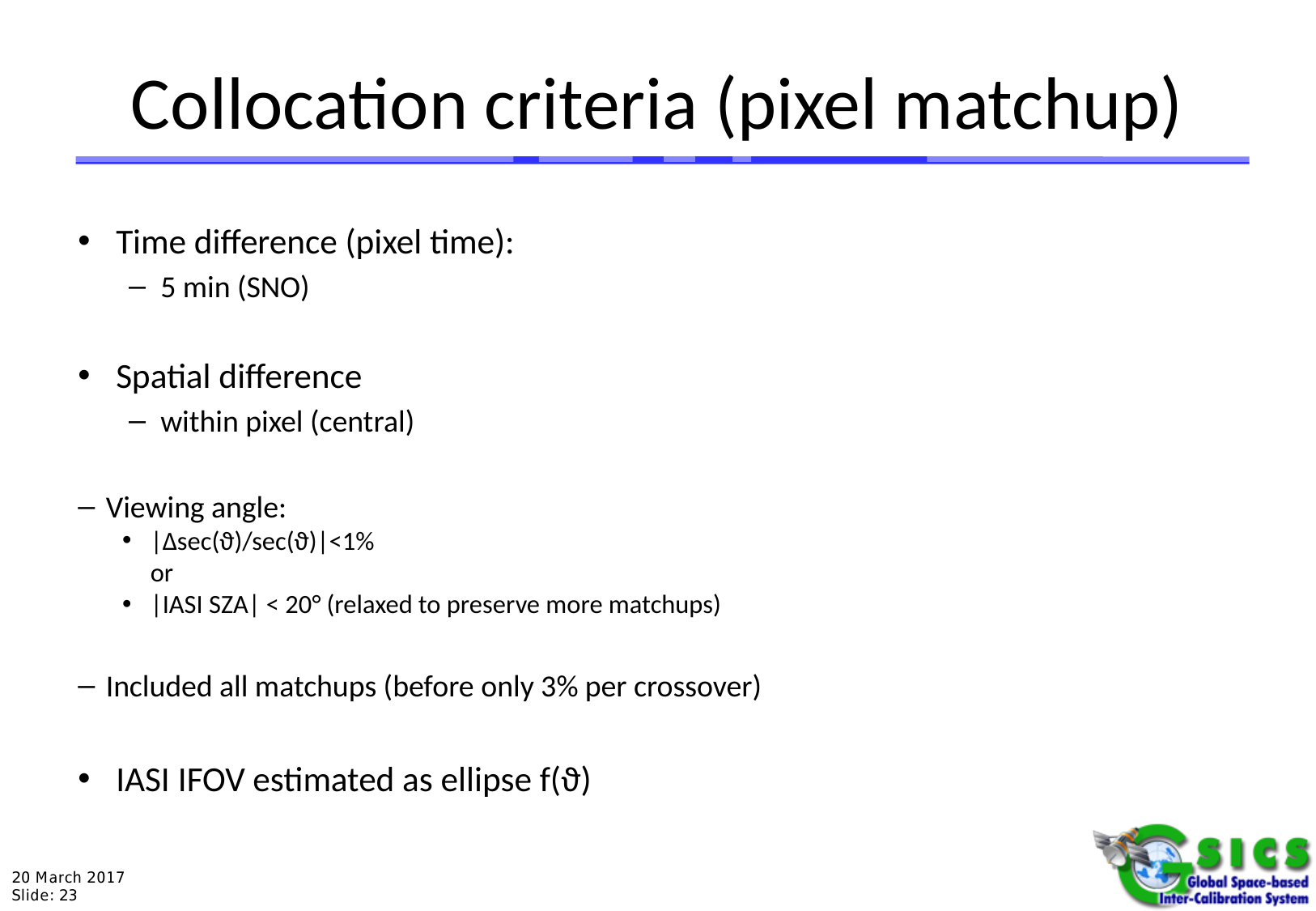

# Collocation criteria (pixel matchup)
Time difference (pixel time):
5 min (SNO)

Spatial difference
within pixel (central)

Viewing angle:
|Δsec(ϑ)/sec(ϑ)|<1%
or
|IASI SZA| < 20° (relaxed to preserve more matchups)

Included all matchups (before only 3% per crossover)

IASI IFOV estimated as ellipse f(ϑ)